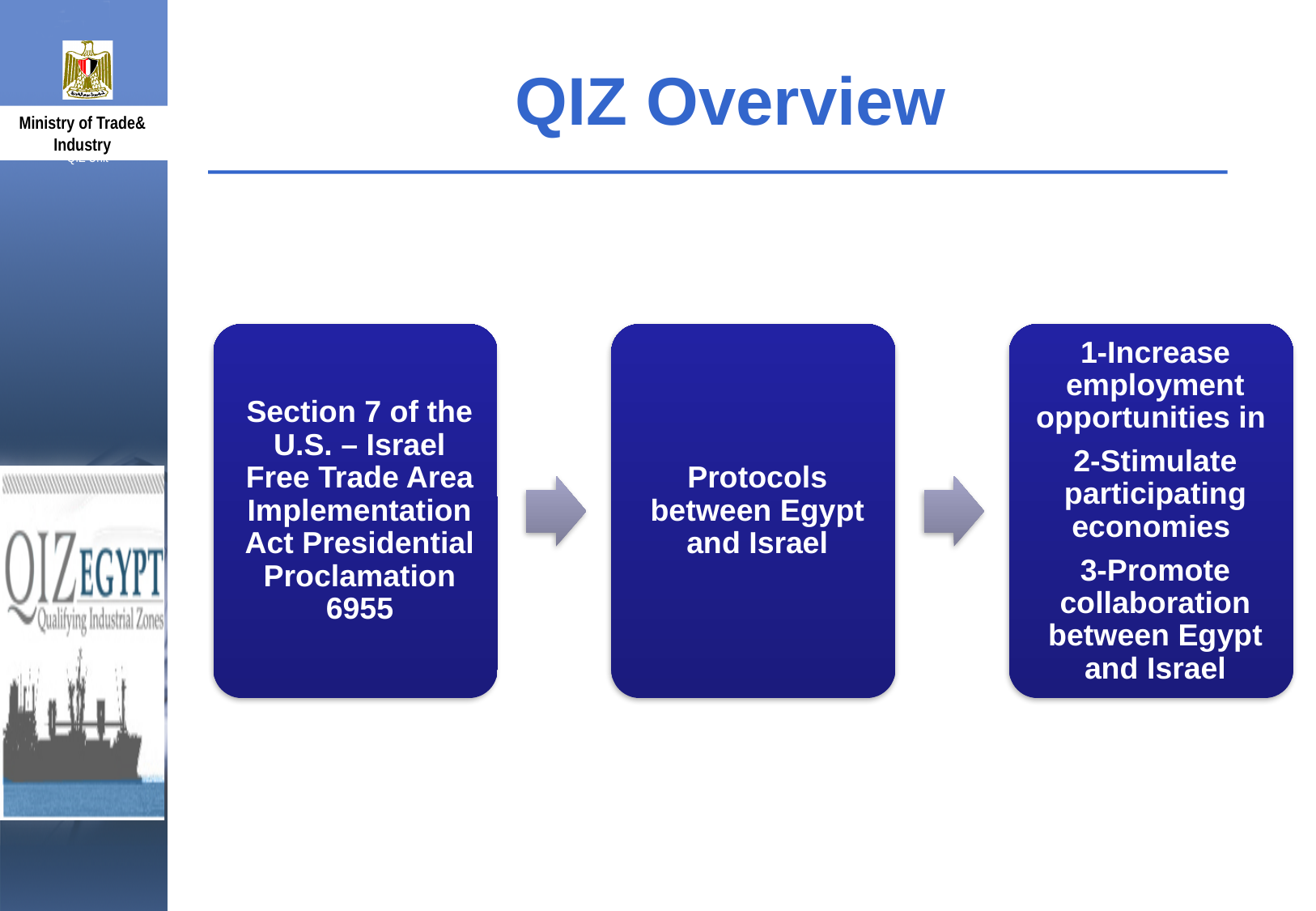

# QIZ Overview
Section 7 of the U.S. – Israel Free Trade Area Implementation Act Presidential Proclamation 6955

Protocols between Egypt and Israel

1-Increase employment opportunities in
2-Stimulate participating economies
3-Promote collaboration between Egypt and Israel